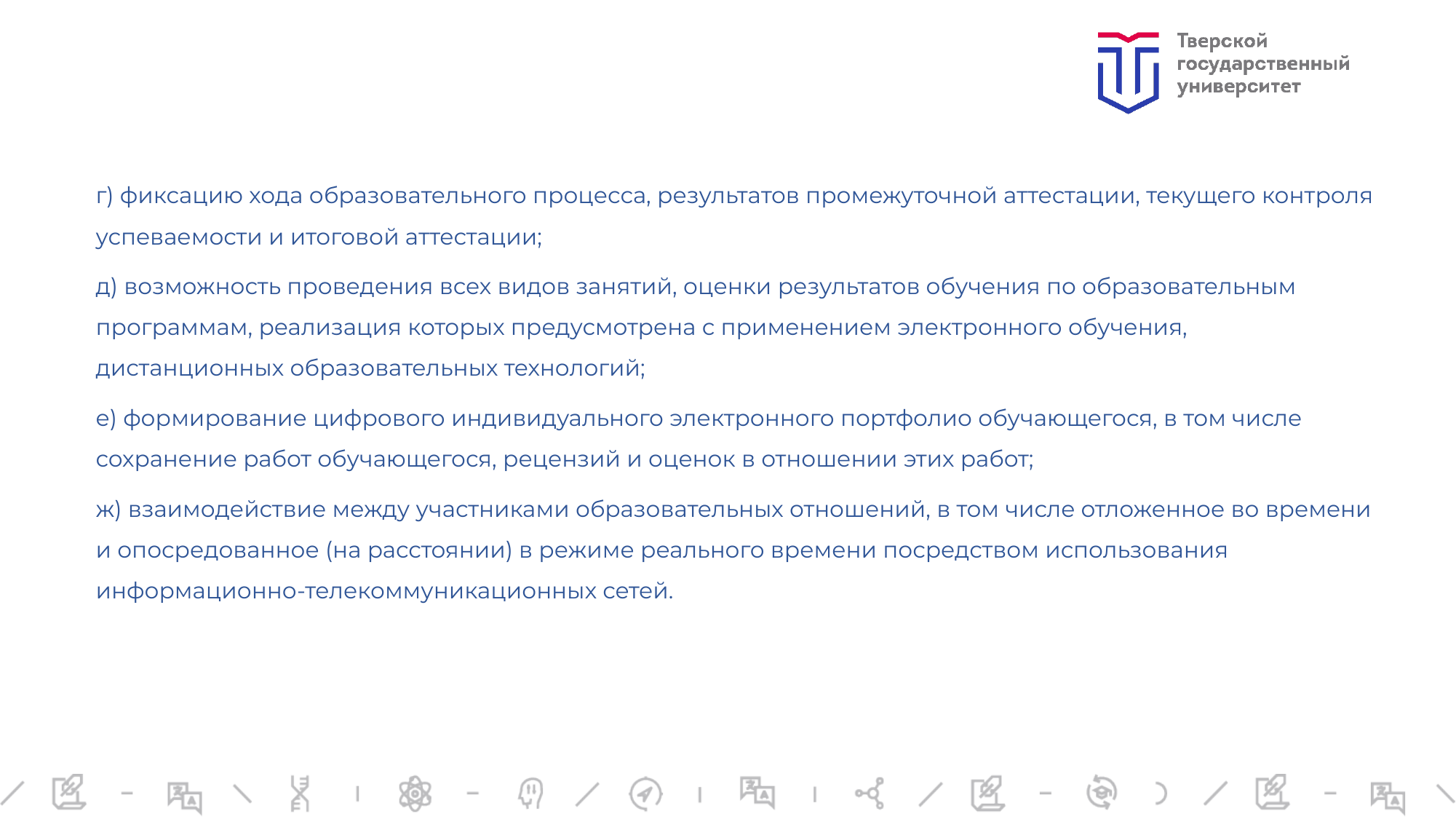

г) фиксацию хода образовательного процесса, результатов промежуточной аттестации, текущего контроля успеваемости и итоговой аттестации;
д) возможность проведения всех видов занятий, оценки результатов обучения по образовательным программам, реализация которых предусмотрена с применением электронного обучения, дистанционных образовательных технологий;
е) формирование цифрового индивидуального электронного портфолио обучающегося, в том числе сохранение работ обучающегося, рецензий и оценок в отношении этих работ;
ж) взаимодействие между участниками образовательных отношений, в том числе отложенное во времени и опосредованное (на расстоянии) в режиме реального времени посредством использования информационно-телекоммуникационных сетей.